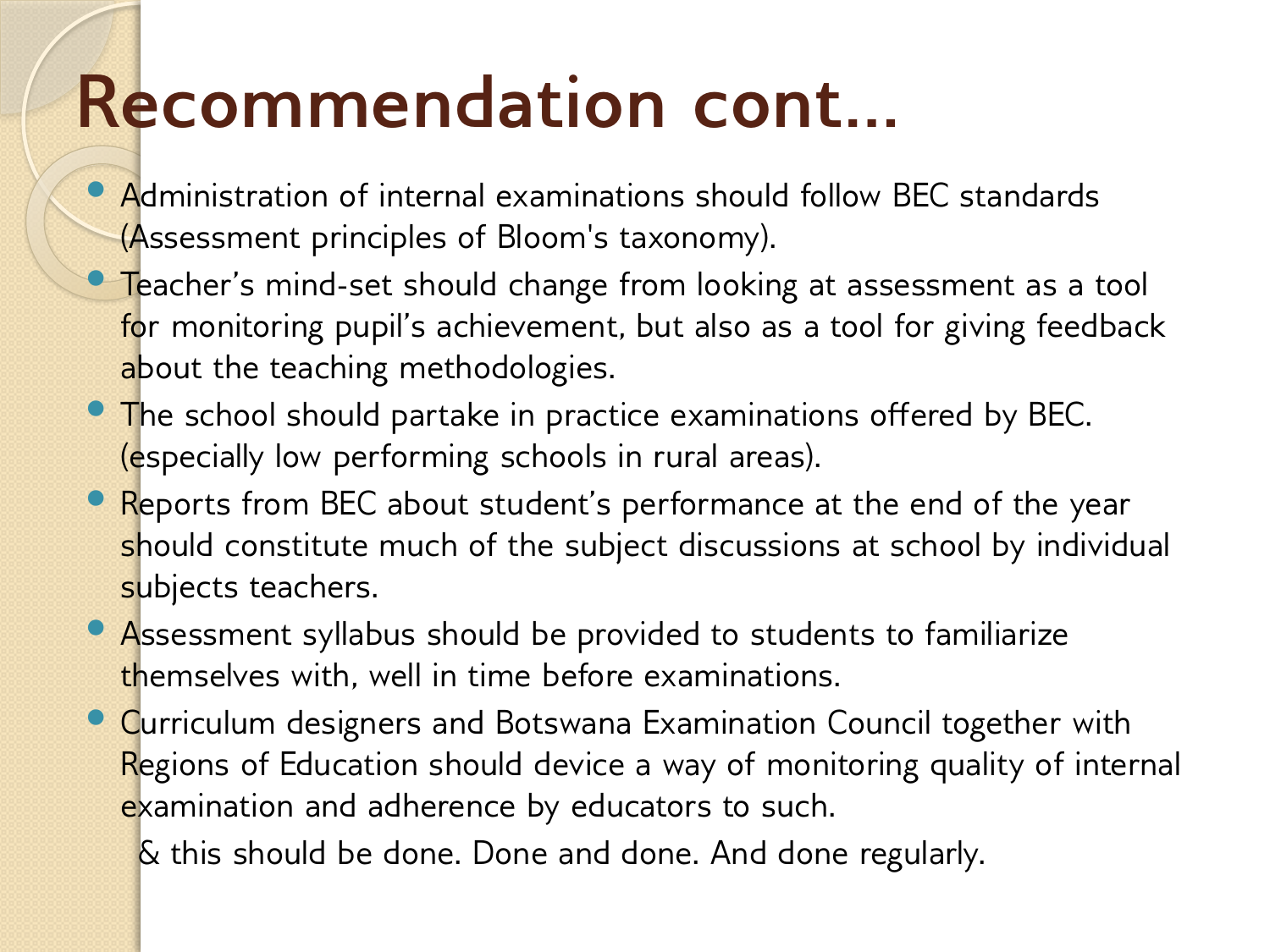

# Recommendation cont…
Administration of internal examinations should follow BEC standards (Assessment principles of Bloom's taxonomy).
Teacher’s mind-set should change from looking at assessment as a tool for monitoring pupil’s achievement, but also as a tool for giving feedback about the teaching methodologies.
The school should partake in practice examinations offered by BEC. (especially low performing schools in rural areas).
Reports from BEC about student’s performance at the end of the year should constitute much of the subject discussions at school by individual subjects teachers.
Assessment syllabus should be provided to students to familiarize themselves with, well in time before examinations.
Curriculum designers and Botswana Examination Council together with Regions of Education should device a way of monitoring quality of internal examination and adherence by educators to such.
      & this should be done. Done and done. And done regularly.